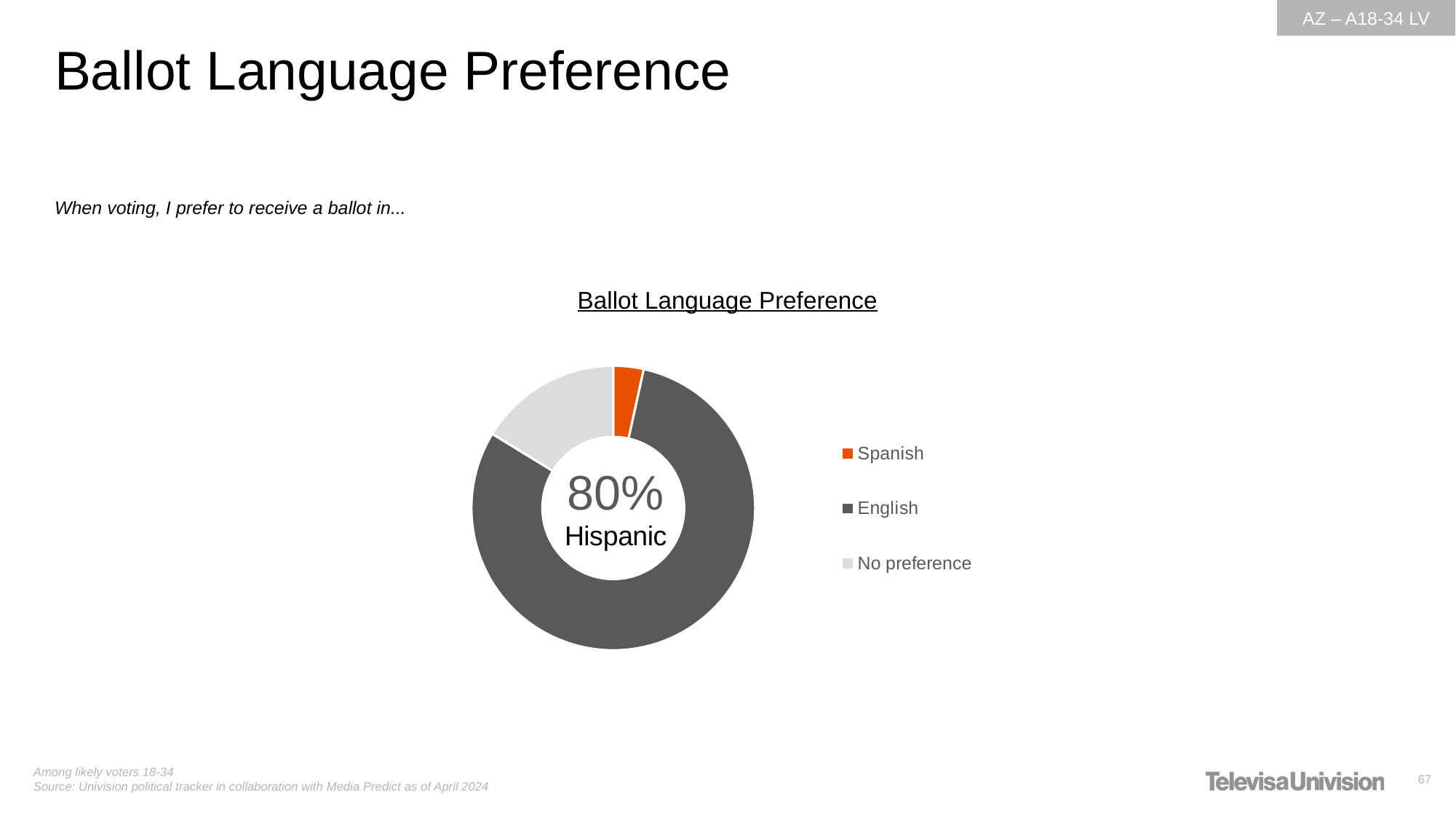

Ballot Language Preference
When voting, I prefer to receive a ballot in...
Ballot Language Preference

### Chart

| Category | Hispanic |
|---|---|
| Spanish | 0.03455353350721446 |
| English | 0.8027381530886201 |
| No preference | 0.1627083134041658 |